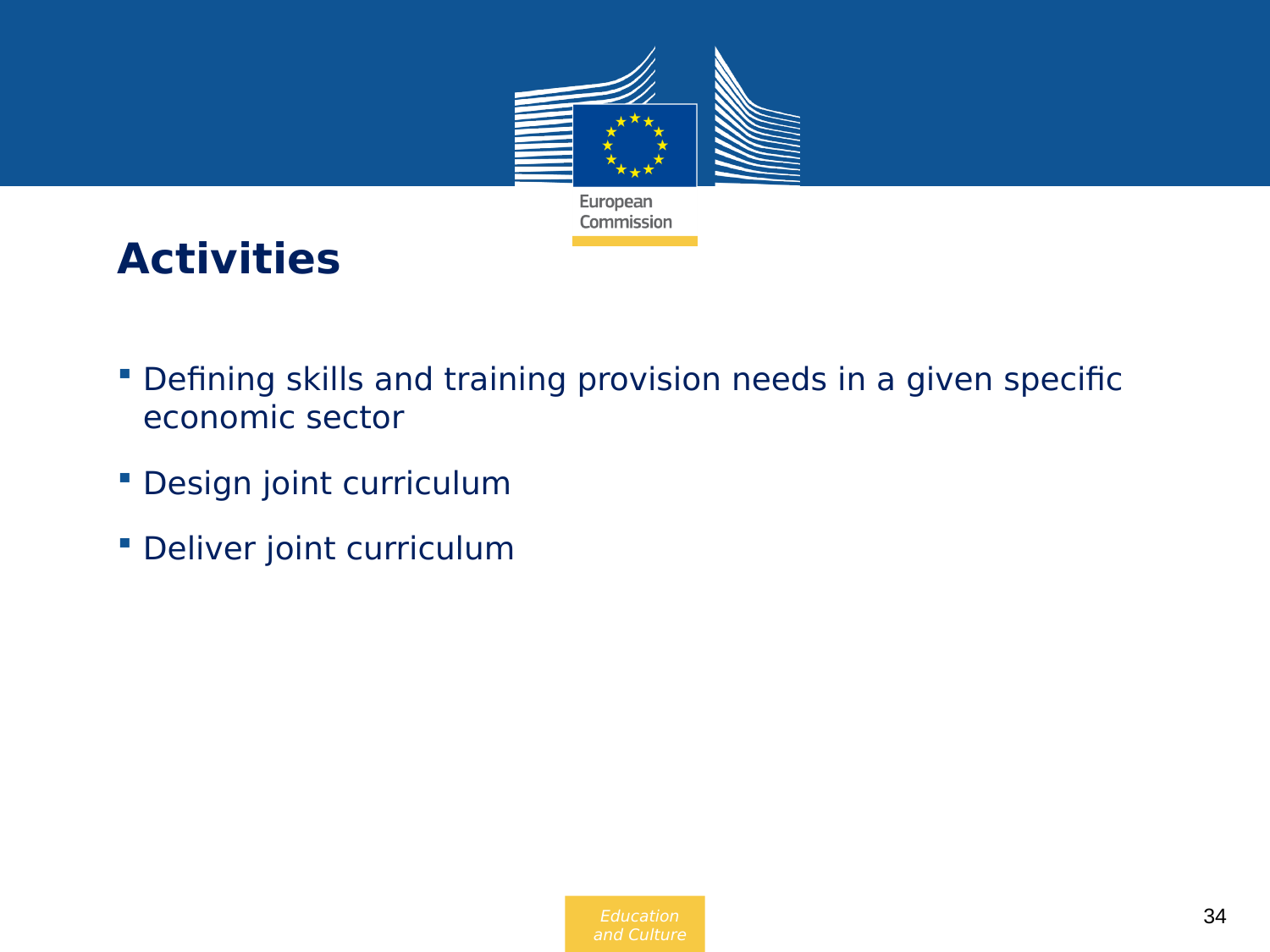

Activities

Defining skills and training provision needs in a given specific economic sector
Design joint curriculum
Deliver joint curriculum

34